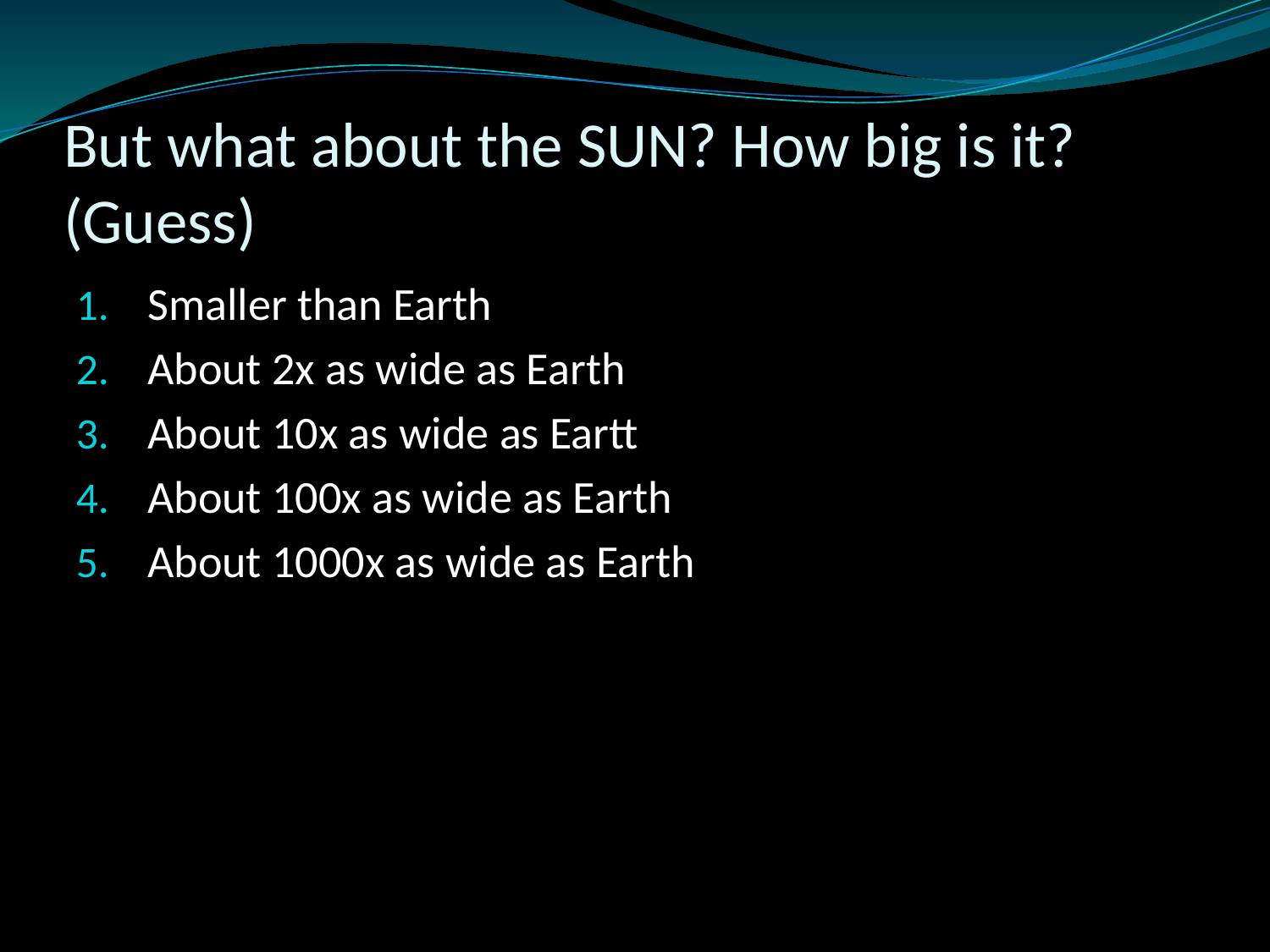

# But what about the SUN? How big is it? (Guess)
Smaller than Earth
About 2x as wide as Earth
About 10x as wide as Eartt
About 100x as wide as Earth
About 1000x as wide as Earth